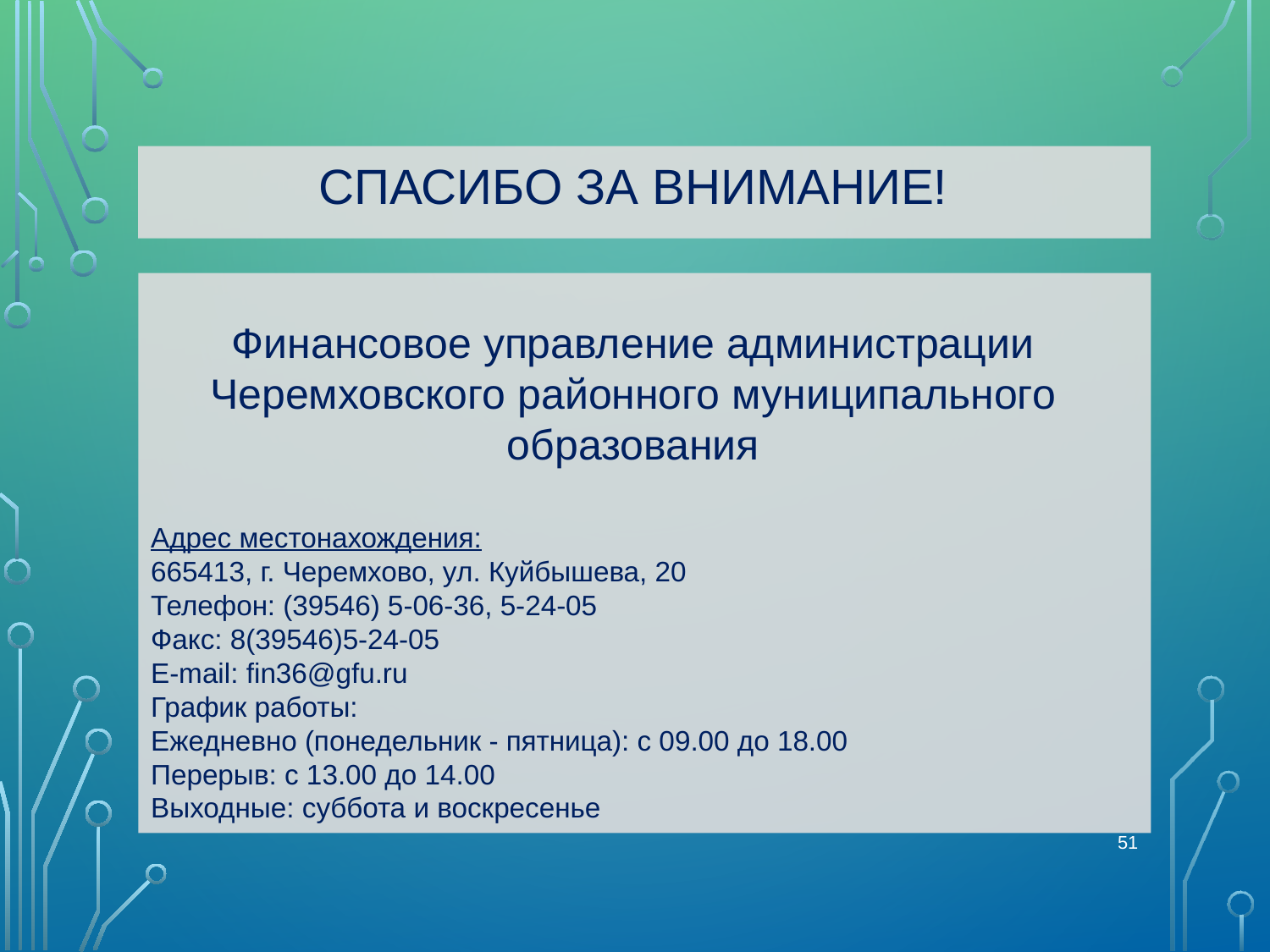

# Спасибо за внимание!

Финансовое управление администрации Черемховского районного муниципального образования
Адрес местонахождения:
665413, г. Черемхово, ул. Куйбышева, 20
Телефон: (39546) 5-06-36, 5-24-05
Факс: 8(39546)5-24-05
E-mail: fin36@gfu.ru
График работы:
Ежедневно (понедельник - пятница): с 09.00 до 18.00
Перерыв: с 13.00 до 14.00
Выходные: суббота и воскресенье
51